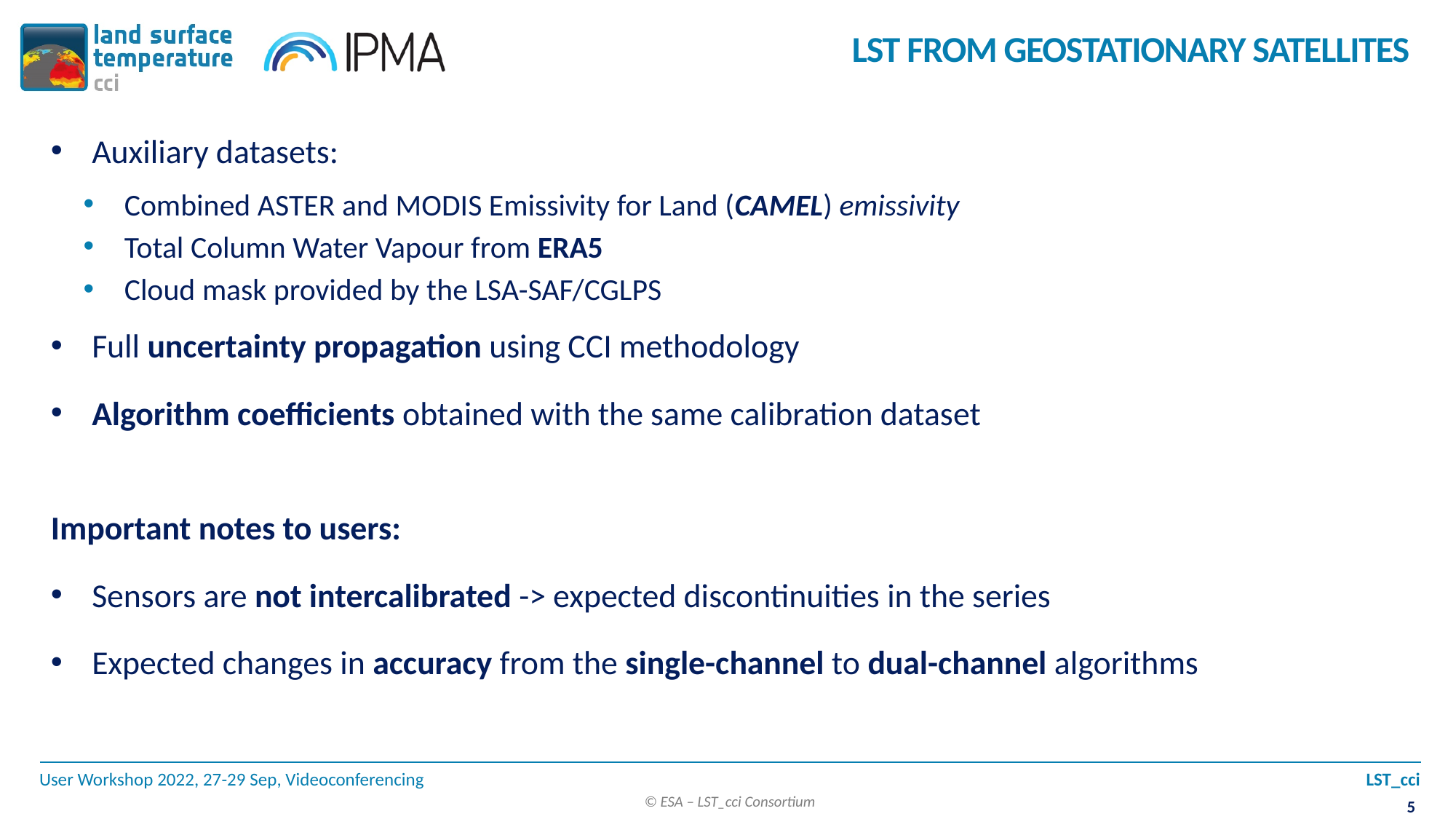

# LST from geostationary satellites
Auxiliary datasets:
Combined ASTER and MODIS Emissivity for Land (CAMEL) emissivity
Total Column Water Vapour from ERA5
Cloud mask provided by the LSA-SAF/CGLPS
Full uncertainty propagation using CCI methodology
Algorithm coefficients obtained with the same calibration dataset

Important notes to users:
Sensors are not intercalibrated -> expected discontinuities in the series
Expected changes in accuracy from the single-channel to dual-channel algorithms